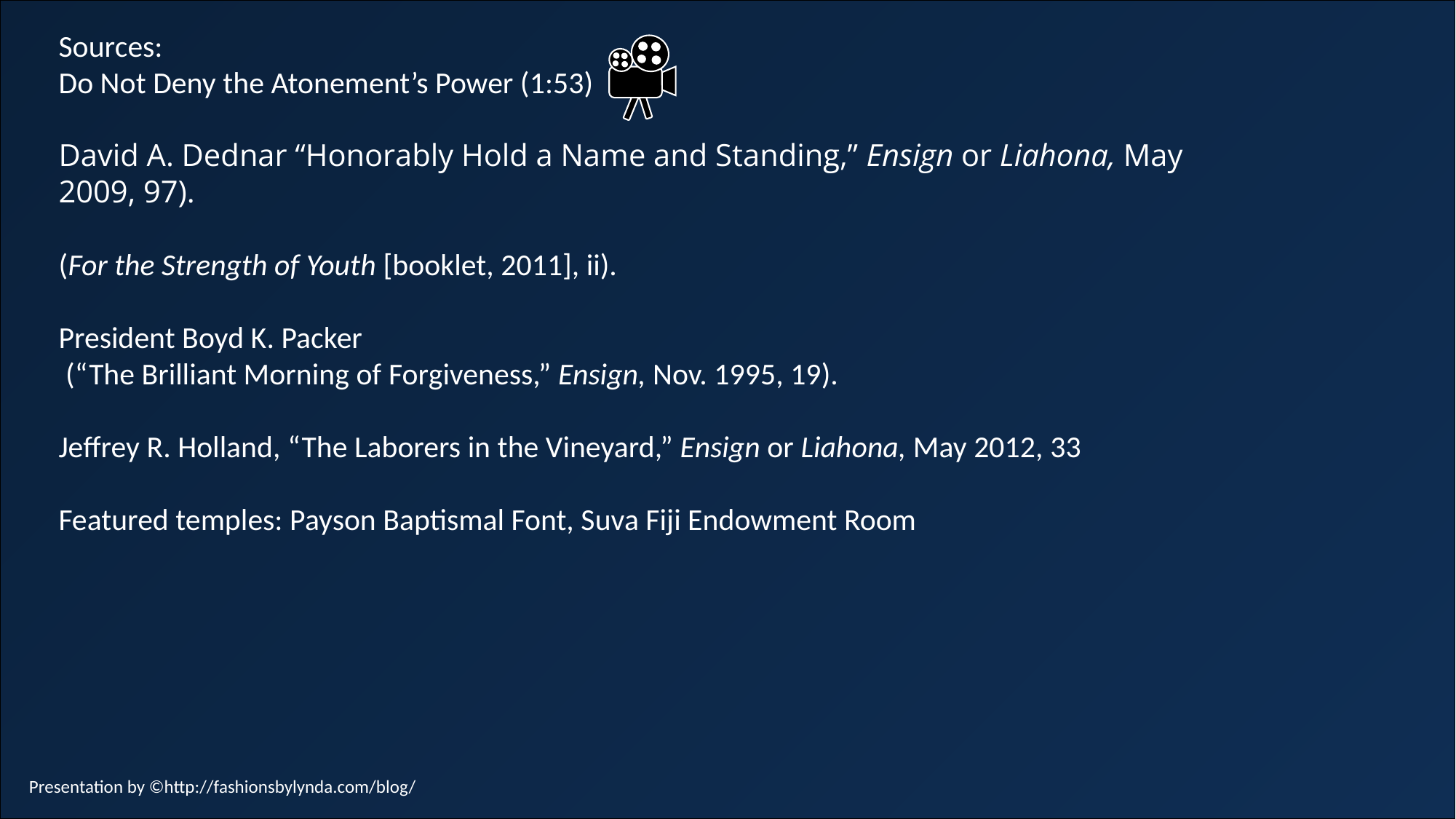

Sources:
Do Not Deny the Atonement’s Power (1:53)

David A. Dednar “Honorably Hold a Name and Standing,” Ensign or Liahona, May 2009, 97).

(For the Strength of Youth [booklet, 2011], ii).

President Boyd K. Packer
 (“The Brilliant Morning of Forgiveness,” Ensign, Nov. 1995, 19).

Jeffrey R. Holland, “The Laborers in the Vineyard,” Ensign or Liahona, May 2012, 33

Featured temples: Payson Baptismal Font, Suva Fiji Endowment Room

Presentation by ©http://fashionsbylynda.com/blog/